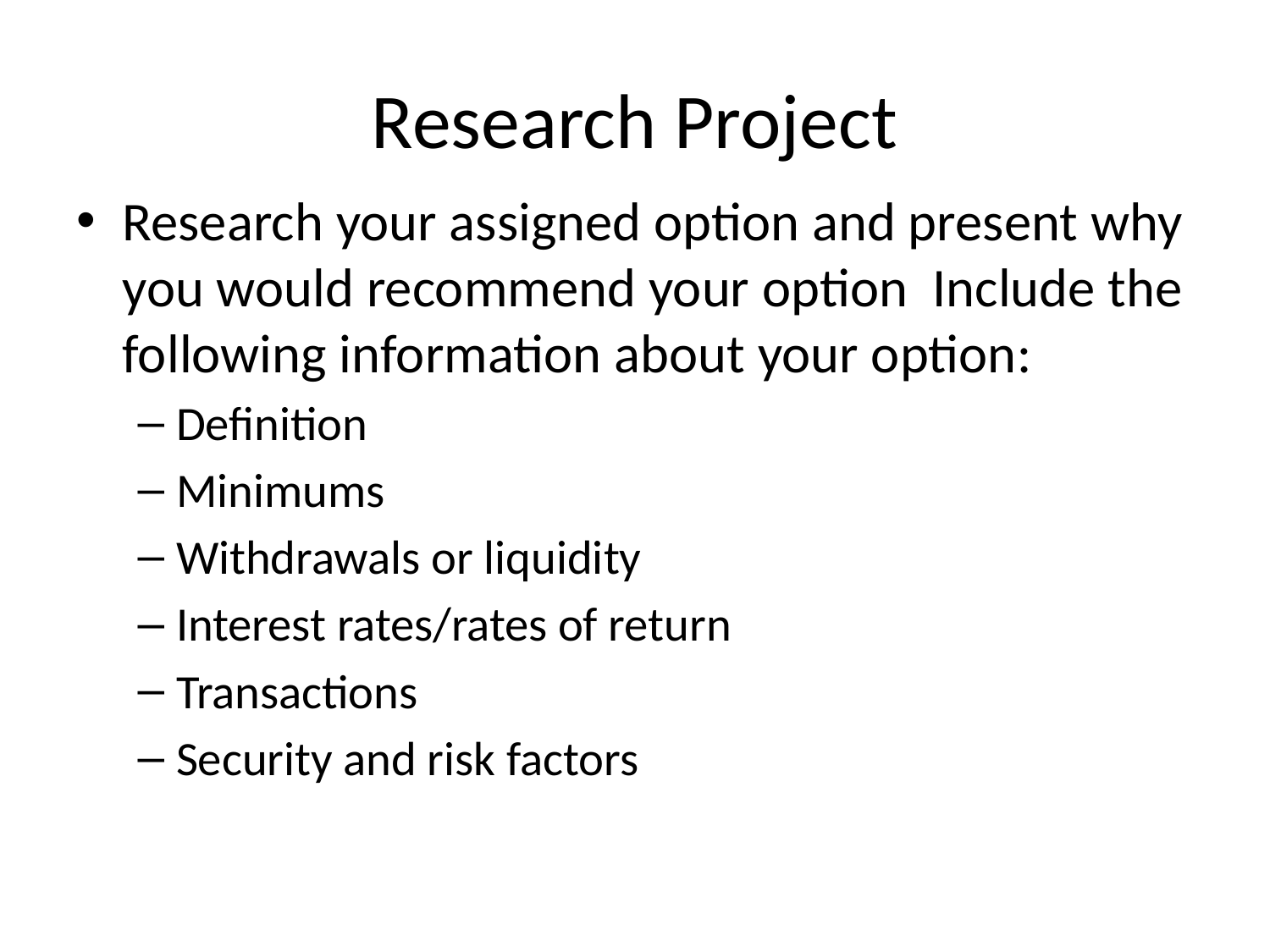

# Research Project
Research your assigned option and present why you would recommend your option  Include the following information about your option:
Definition
Minimums
Withdrawals or liquidity
Interest rates/rates of return
Transactions
Security and risk factors